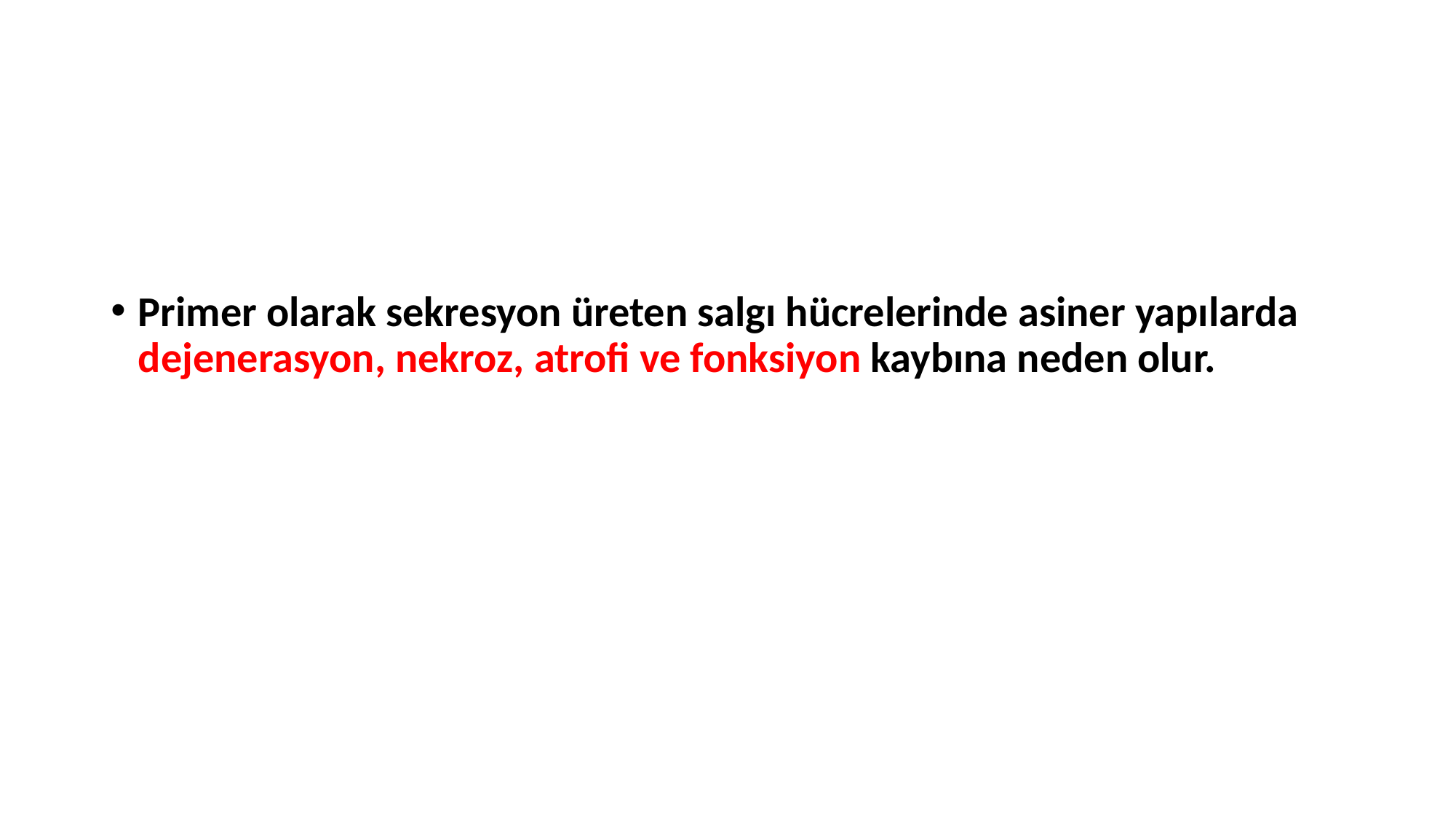

#

Primer olarak sekresyon üreten salgı hücrelerinde asiner yapılarda dejenerasyon, nekroz, atrofi ve fonksiyon kaybına neden olur.